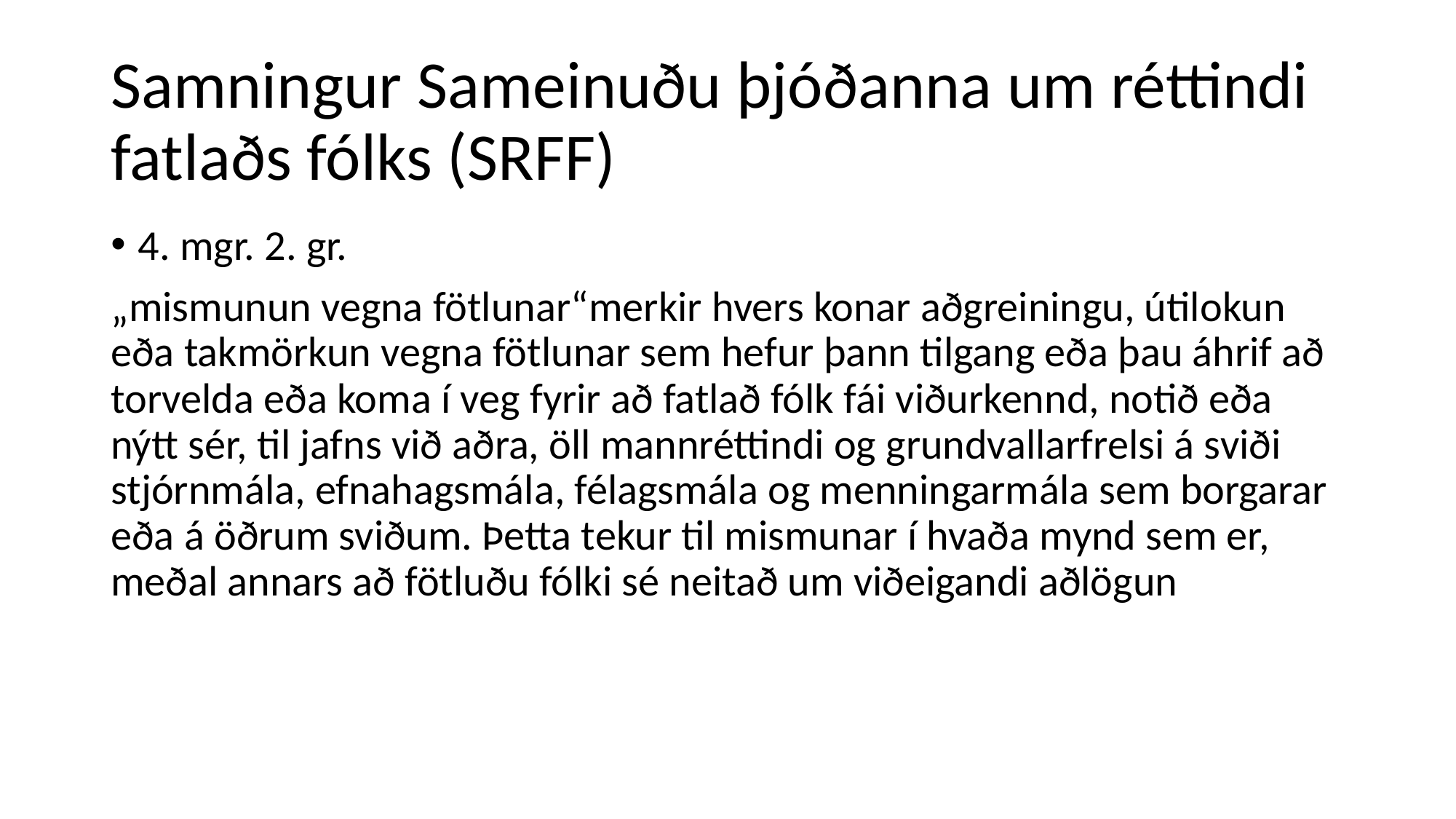

# Samningur Sameinuðu þjóðanna um réttindi fatlaðs fólks (SRFF)
4. mgr. 2. gr.
„mismunun vegna fötlunar“merkir hvers konar aðgreiningu, útilokun eða takmörkun vegna fötlunar sem hefur þann tilgang eða þau áhrif að torvelda eða koma í veg fyrir að fatlað fólk fái viðurkennd, notið eða nýtt sér, til jafns við aðra, öll mannréttindi og grundvallarfrelsi á sviði stjórnmála, efnahagsmála, félagsmála og menningarmála sem borgarar eða á öðrum sviðum. Þetta tekur til mismunar í hvaða mynd sem er, meðal annars að fötluðu fólki sé neitað um viðeigandi aðlögun